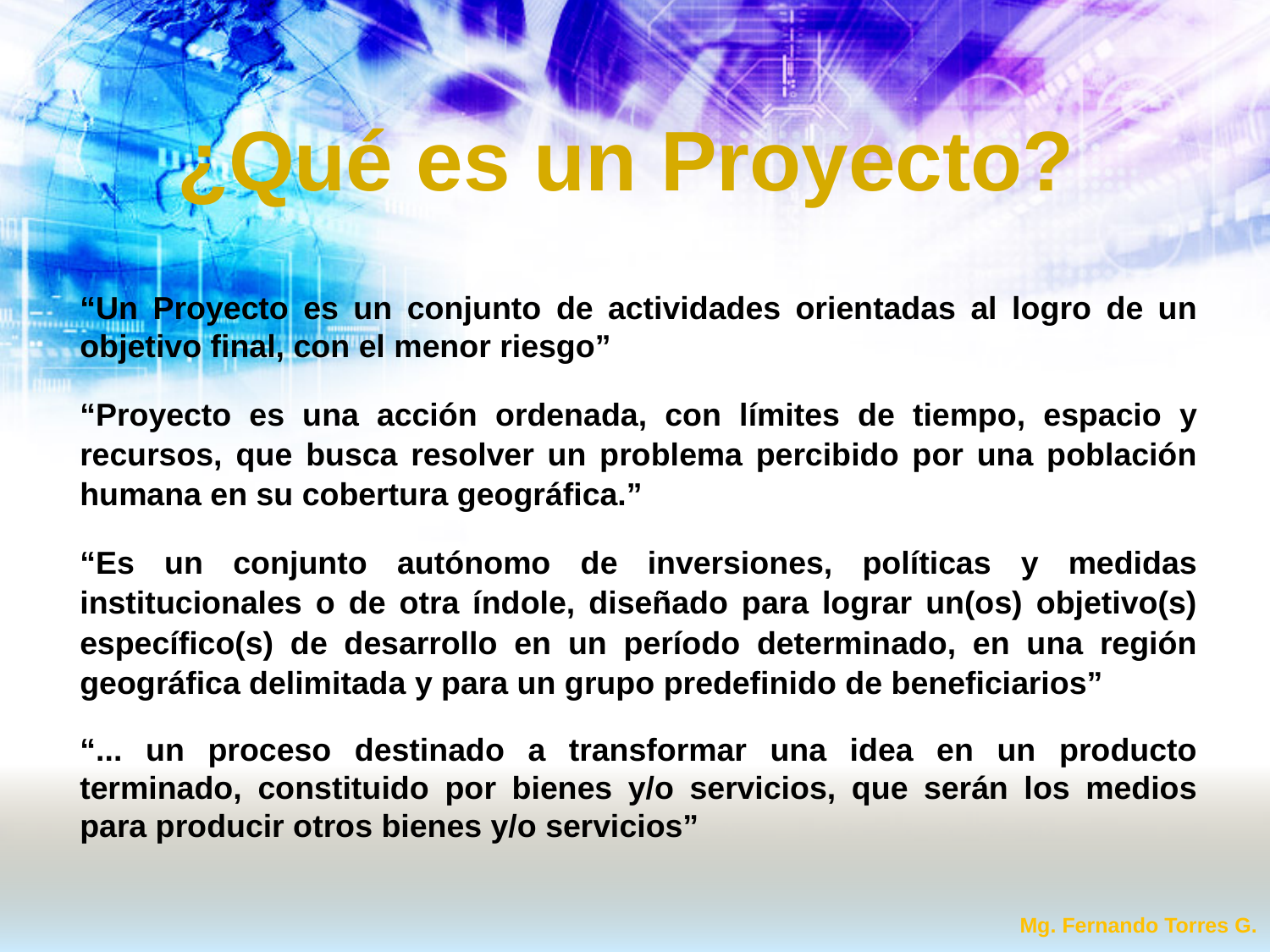

¿Qué es un Proyecto?
“Un Proyecto es un conjunto de actividades orientadas al logro de un objetivo final, con el menor riesgo”
“Proyecto es una acción ordenada, con límites de tiempo, espacio y recursos, que busca resolver un problema percibido por una población humana en su cobertura geográfica.”
“Es un conjunto autónomo de inversiones, políticas y medidas institucionales o de otra índole, diseñado para lograr un(os) objetivo(s) específico(s) de desarrollo en un período determinado, en una región geográfica delimitada y para un grupo predefinido de beneficiarios”
“... un proceso destinado a transformar una idea en un producto terminado, constituido por bienes y/o servicios, que serán los medios para producir otros bienes y/o servicios”